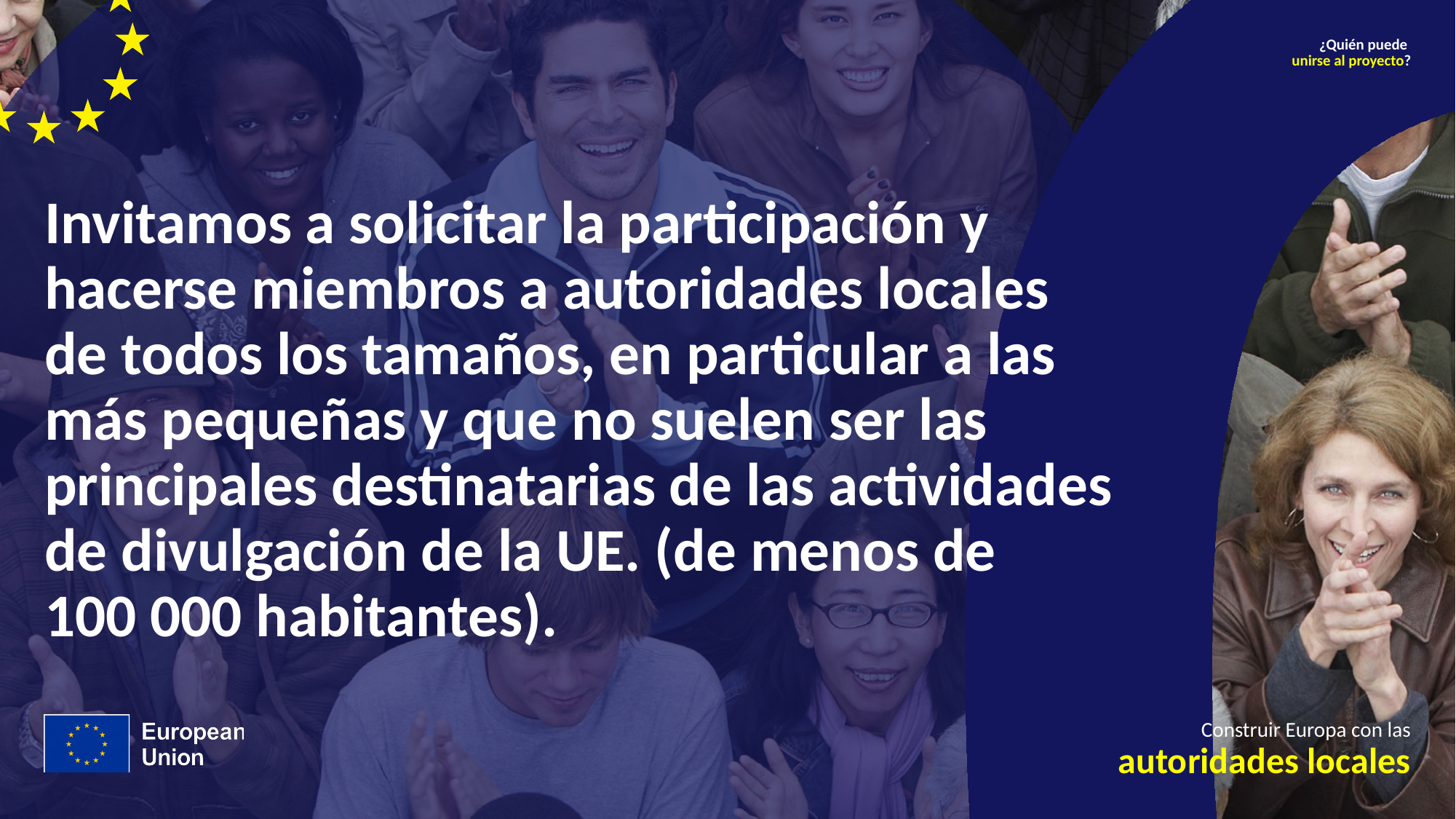

¿Quién puede 
unirse al proyecto?
# Invitamos a solicitar la participación y hacerse miembros a autoridades locales de todos los tamaños, en particular a las más pequeñas y que no suelen ser las principales destinatarias de las actividades de divulgación de la UE. (de menos de 100 000 habitantes).
Construir Europa con las
autoridades locales